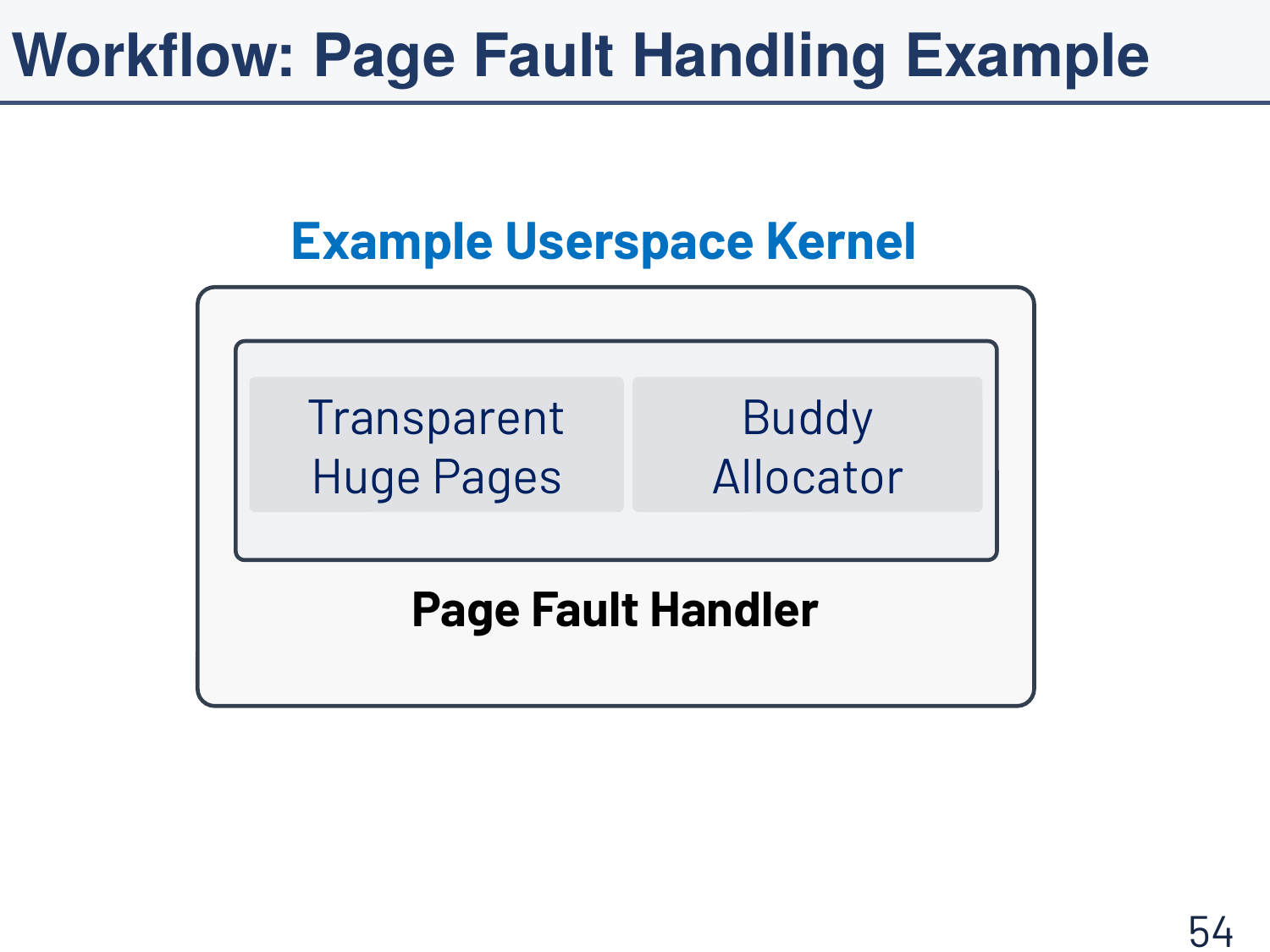

# Workflow: Page Fault Handling Example
Example Userspace Kernel

Transparent Huge Pages
Buddy Allocator
Page Fault Handler
54